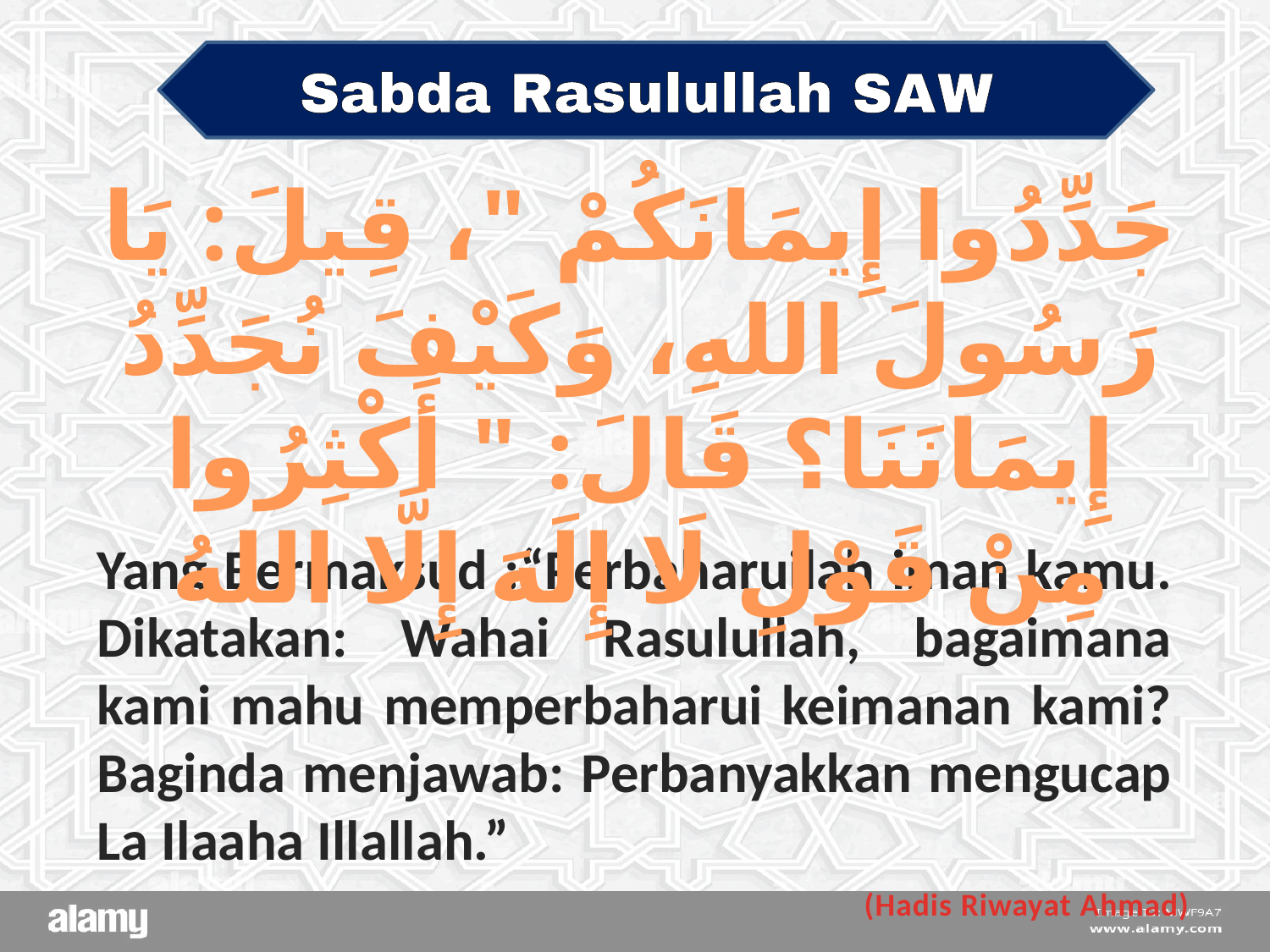

Sabda Rasulullah SAW
جَدِّدُوا إِيمَانَكُمْ "، قِيلَ: يَا رَسُولَ اللهِ، وَكَيْفَ نُجَدِّدُ إِيمَانَنَا؟ قَالَ: " أَكْثِرُوا مِنْ قَوْلِ لَا إِلَهَ إِلَّا اللهُ
Yang Bermaksud :“Perbaharuilah iman kamu. Dikatakan: Wahai Rasulullah, bagaimana kami mahu memperbaharui keimanan kami? Baginda menjawab: Perbanyakkan mengucap La Ilaaha Illallah.”
(Hadis Riwayat Ahmad)